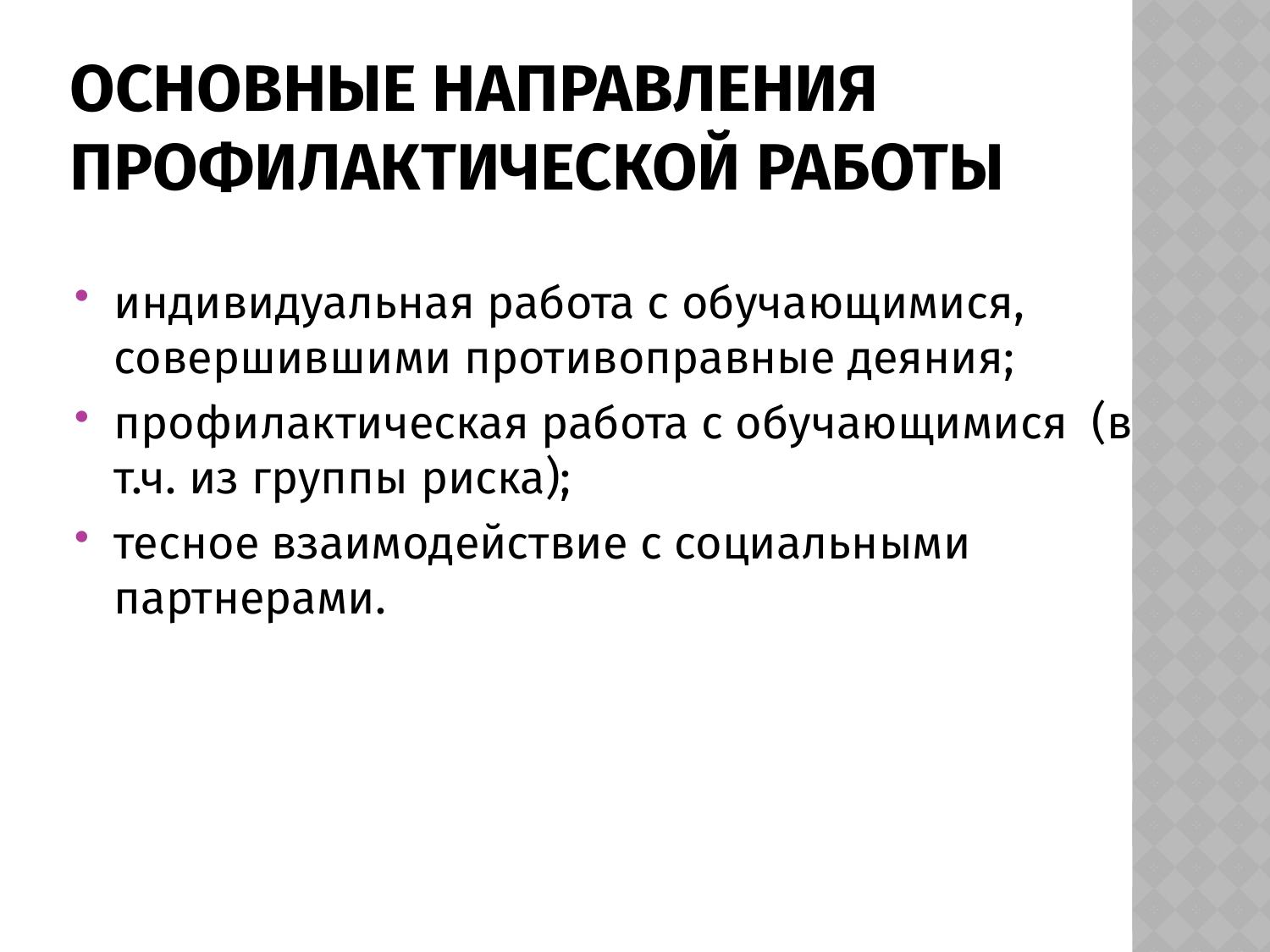

# Основные направления профилактической работы
индивидуальная работа с обучающимися, совершившими противоправные деяния;
профилактическая работа с обучающимися  (в т.ч. из группы риска);
тесное взаимодействие с социальными партнерами.